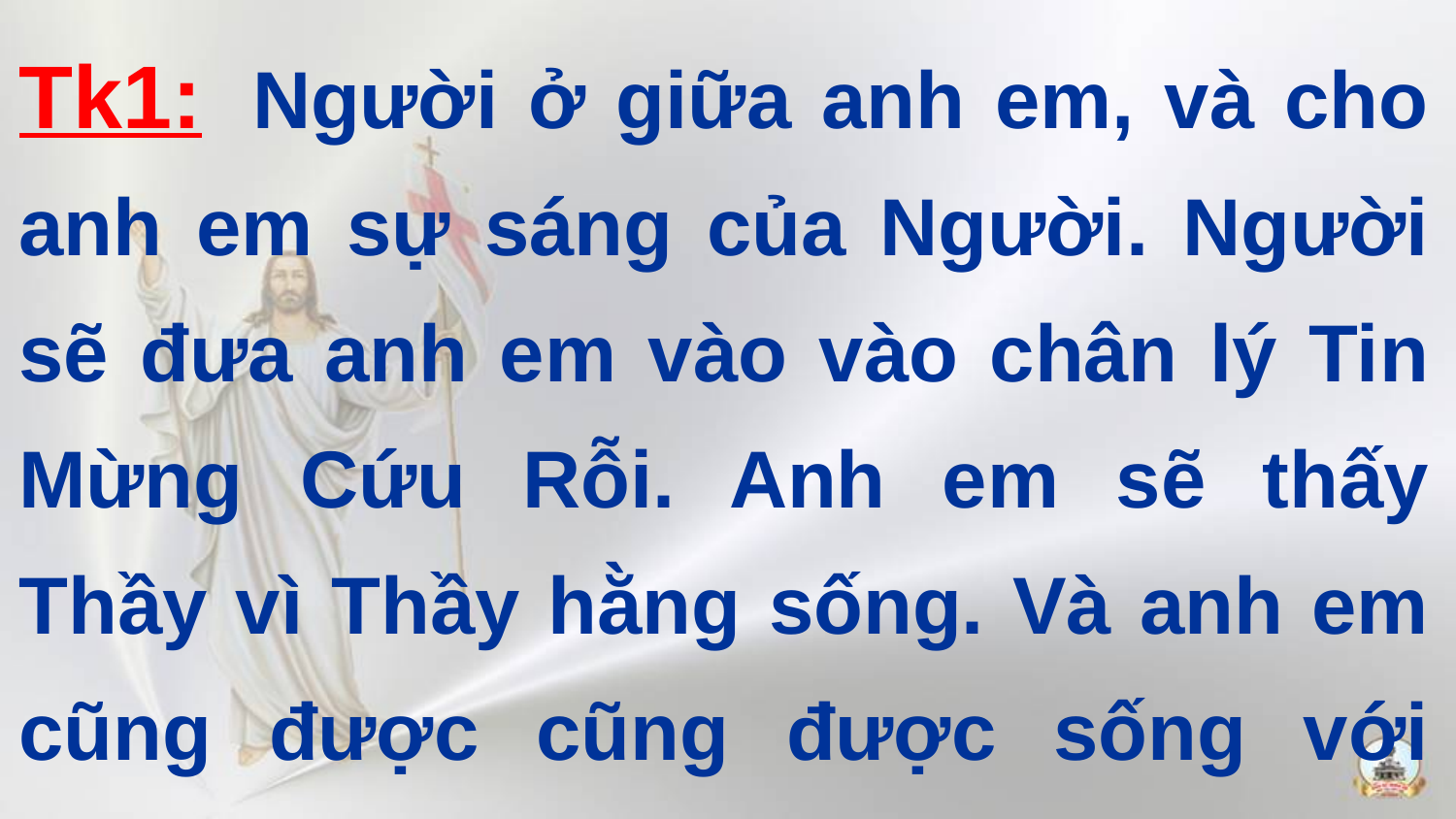

Tk1:  Người ở giữa anh em, và cho anh em sự sáng của Người. Người sẽ đưa anh em vào vào chân lý Tin Mừng Cứu Rỗi. Anh em sẽ thấy Thầy vì Thầy hằng sống. Và anh em cũng được cũng được sống với Thầy.